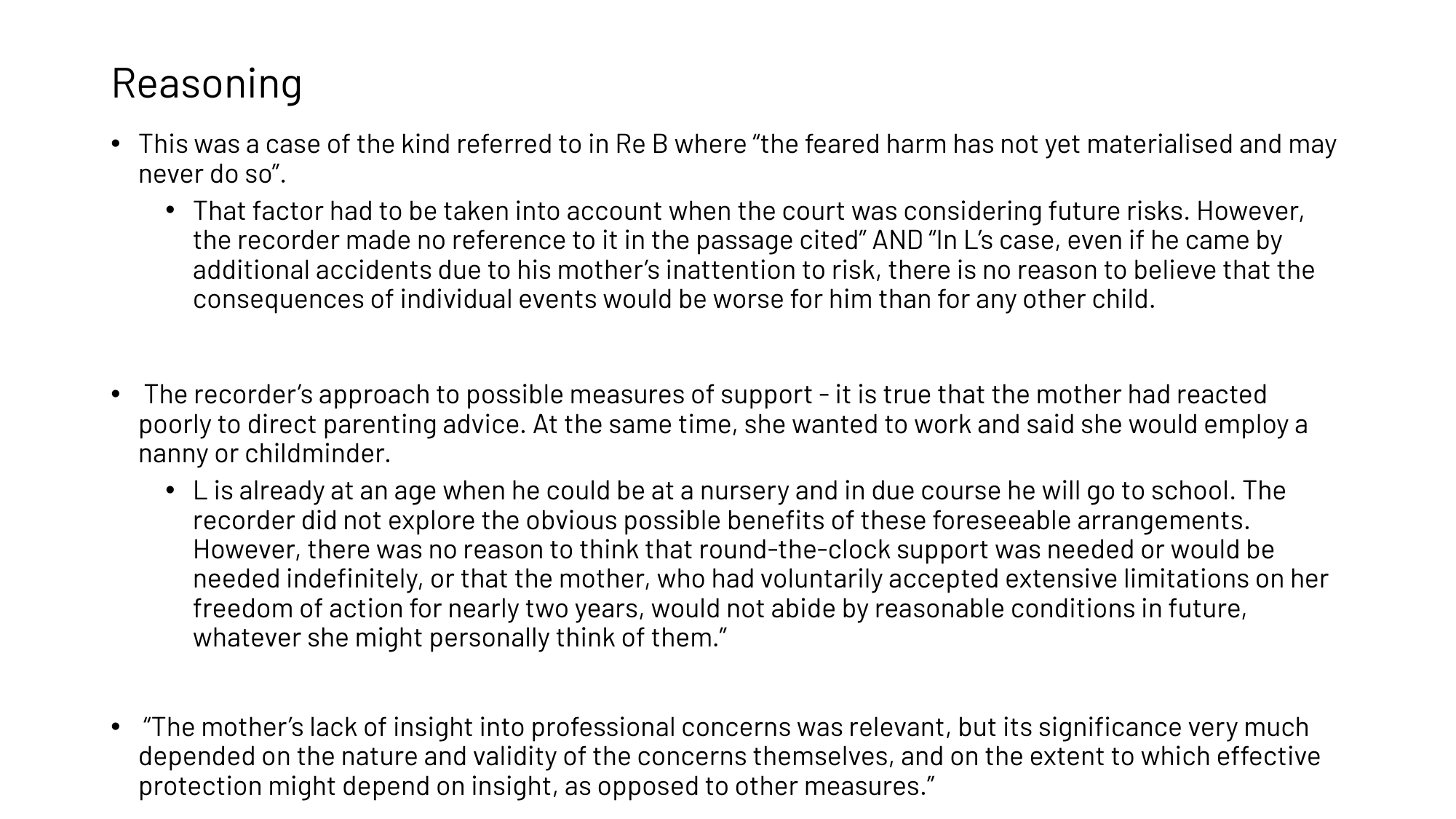

# Reasoning
This was a case of the kind referred to in Re B where “the feared harm has not yet materialised and may never do so”.
That factor had to be taken into account when the court was considering future risks. However, the recorder made no reference to it in the passage cited” AND “In L’s case, even if he came by additional accidents due to his mother’s inattention to risk, there is no reason to believe that the consequences of individual events would be worse for him than for any other child.

 The recorder’s approach to possible measures of support - it is true that the mother had reacted poorly to direct parenting advice. At the same time, she wanted to work and said she would employ a nanny or childminder.
L is already at an age when he could be at a nursery and in due course he will go to school. The recorder did not explore the obvious possible benefits of these foreseeable arrangements. However, there was no reason to think that round-the-clock support was needed or would be needed indefinitely, or that the mother, who had voluntarily accepted extensive limitations on her freedom of action for nearly two years, would not abide by reasonable conditions in future, whatever she might personally think of them.”

 “The mother’s lack of insight into professional concerns was relevant, but its significance very much depended on the nature and validity of the concerns themselves, and on the extent to which effective protection might depend on insight, as opposed to other measures.”